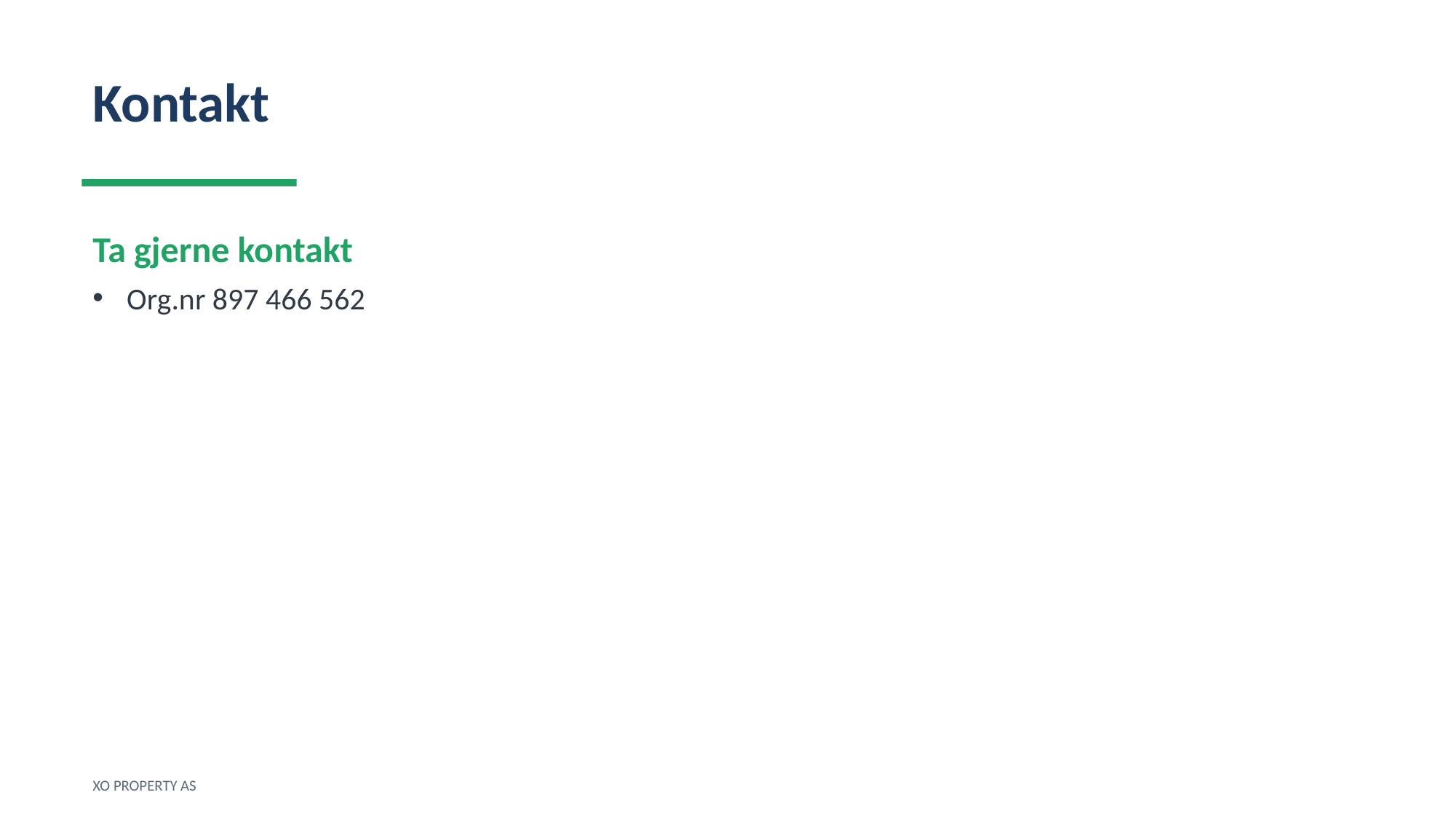

Kontakt

Ta gjerne kontakt
Org.nr 897 466 562
XO PROPERTY AS